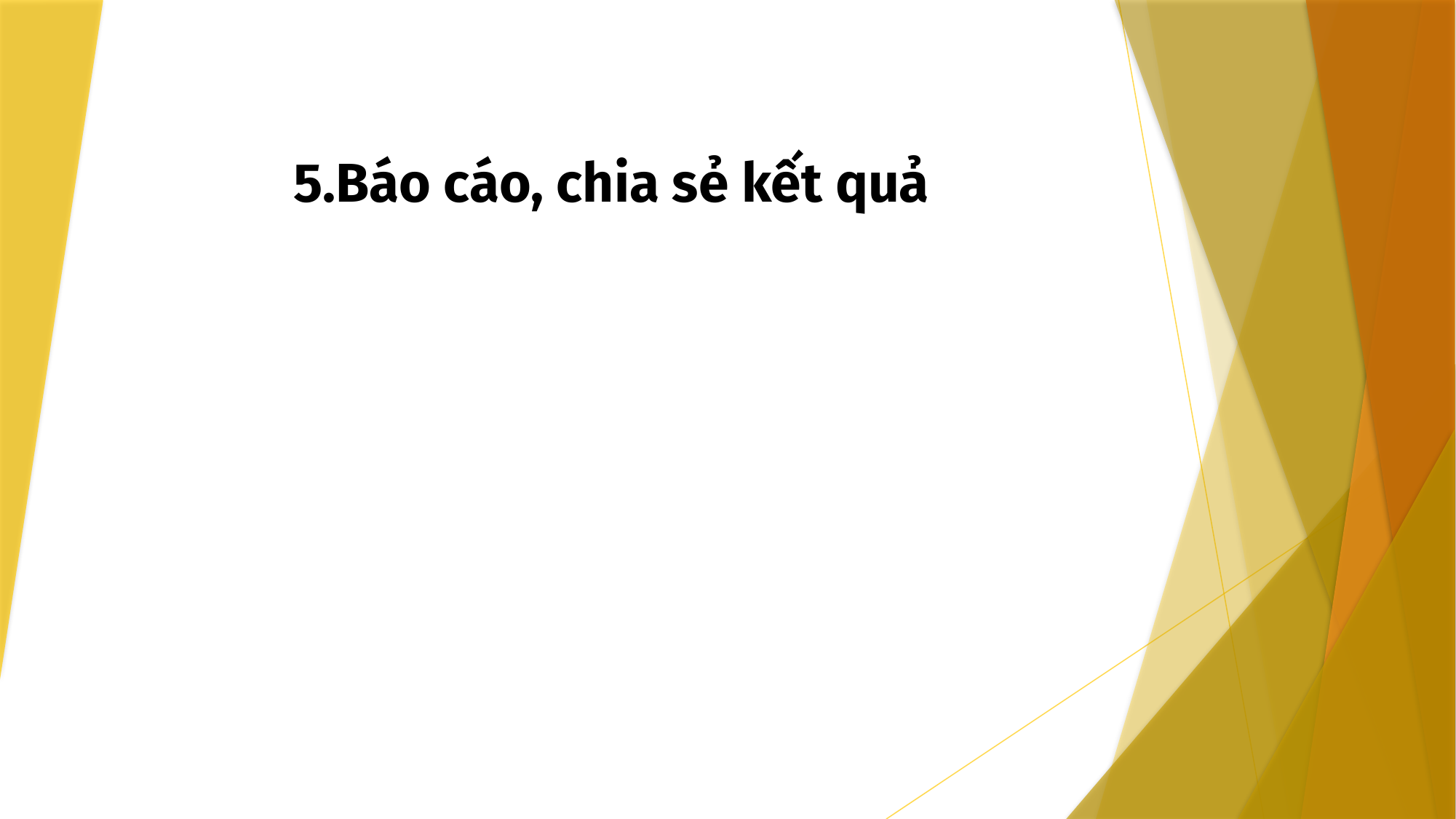

# 5.Báo cáo, chia sẻ kết quả